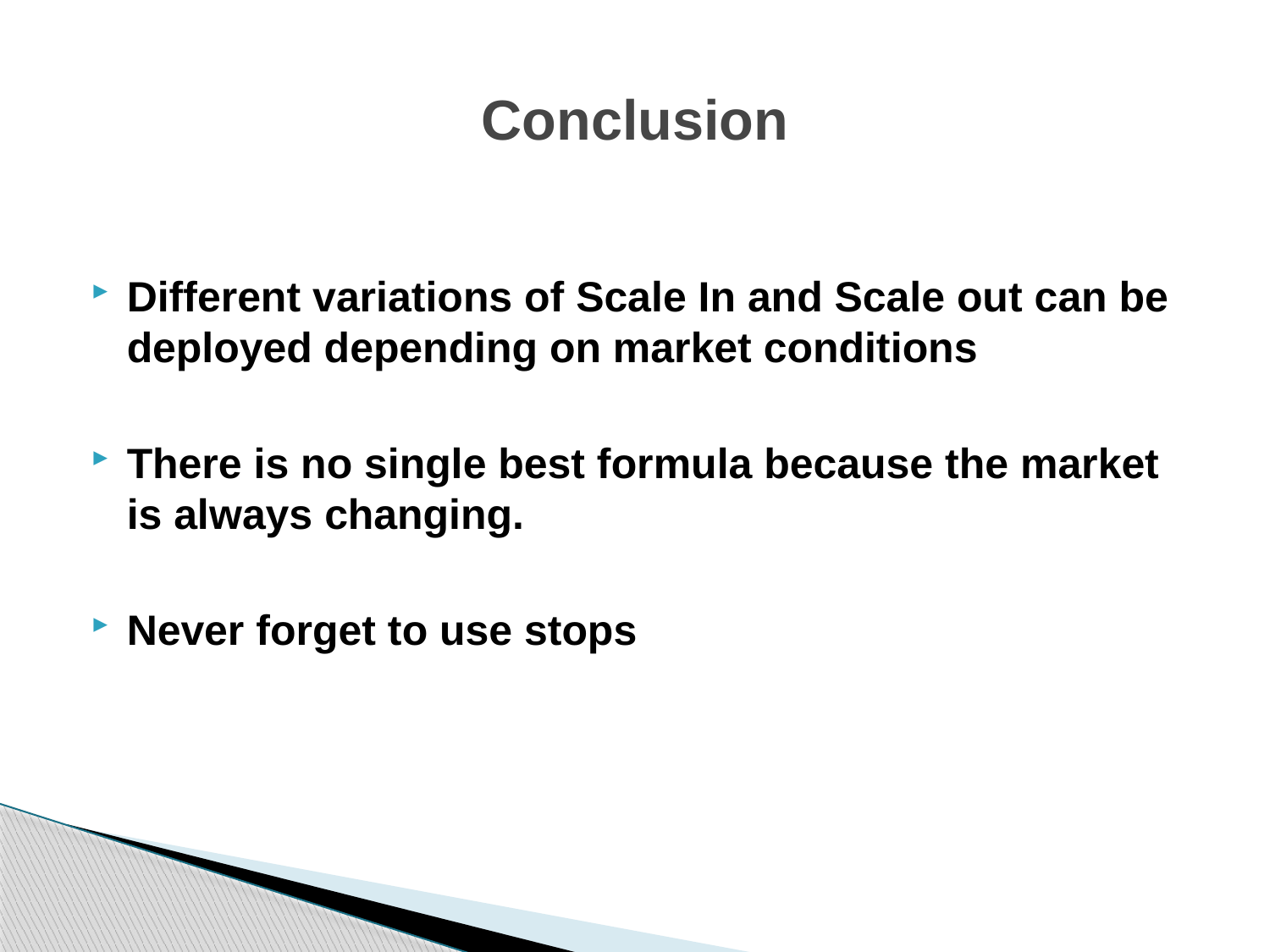

# Conclusion

Different variations of Scale In and Scale out can be deployed depending on market conditions

There is no single best formula because the market is always changing.

Never forget to use stops